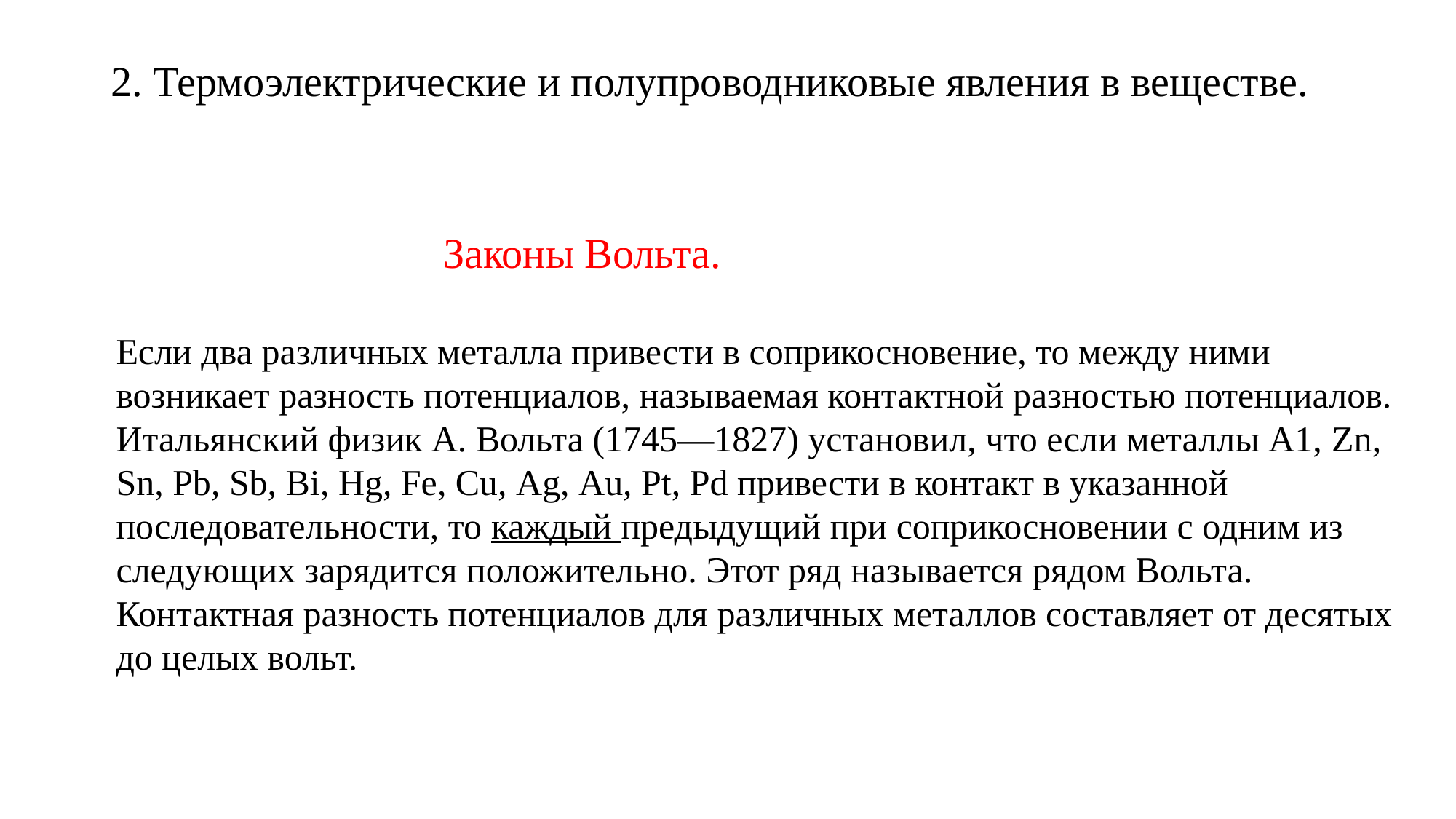

# 2. Термоэлектрические и полупроводниковые явления в веществе.

			Законы Вольта.

Если два различных металла привести в соприкосновение, то между ними возникает разность потенциалов, называемая контактной разностью потенциалов. Итальянский физик А. Вольта (1745—1827) установил, что если металлы А1, Zn, Sn, Pb, Sb, Bi, Hg, Fe, Cu, Ag, Au, Pt, Pd привести в контакт в указанной последовательности, то каждый предыдущий при соприкосновении с одним из следующих зарядится положительно. Этот ряд называется рядом Вольта. Контактная разность потенциалов для различных металлов составляет от десятых до целых вольт.